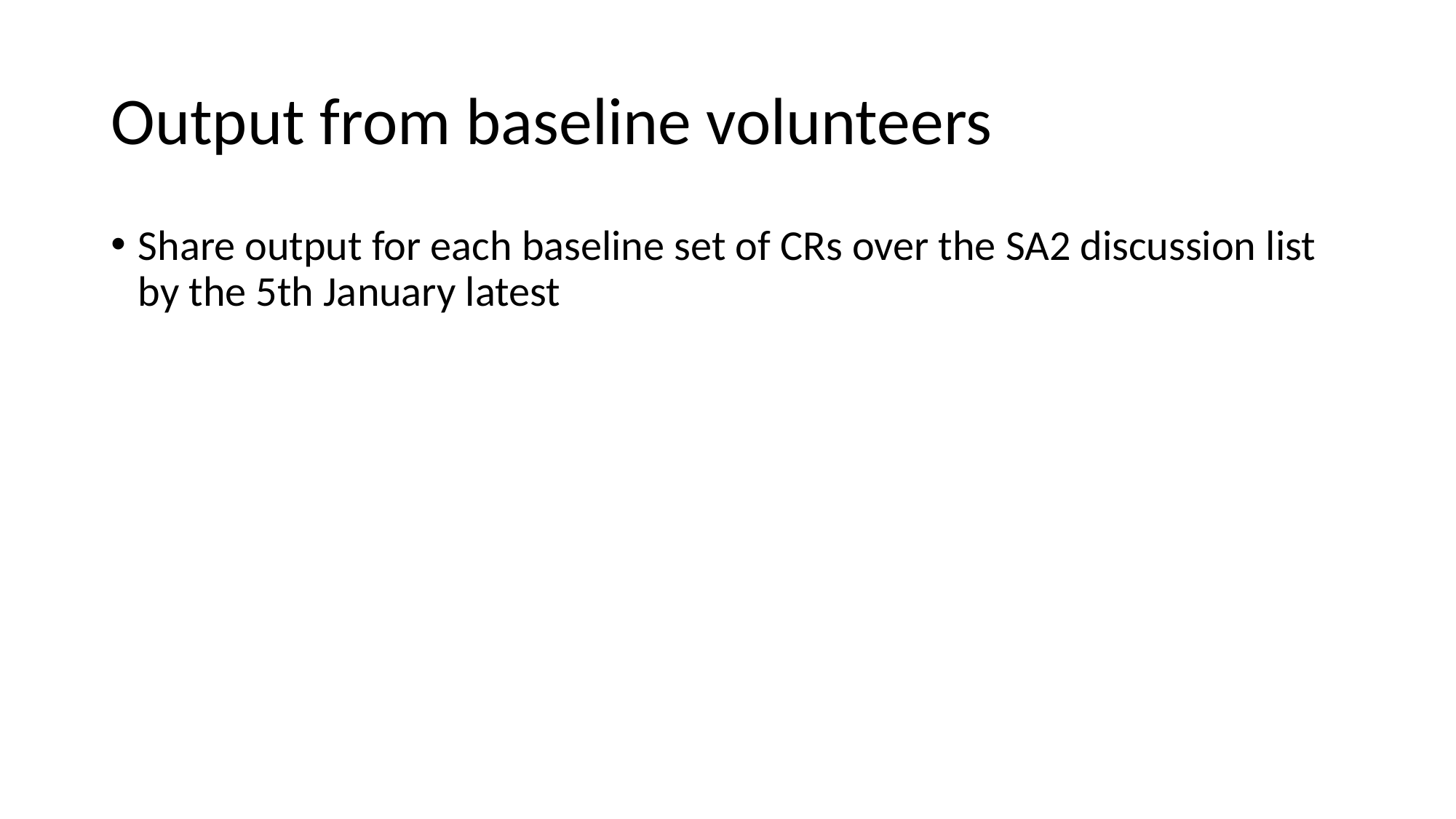

# Output from baseline volunteers
Share output for each baseline set of CRs over the SA2 discussion list by the 5th January latest